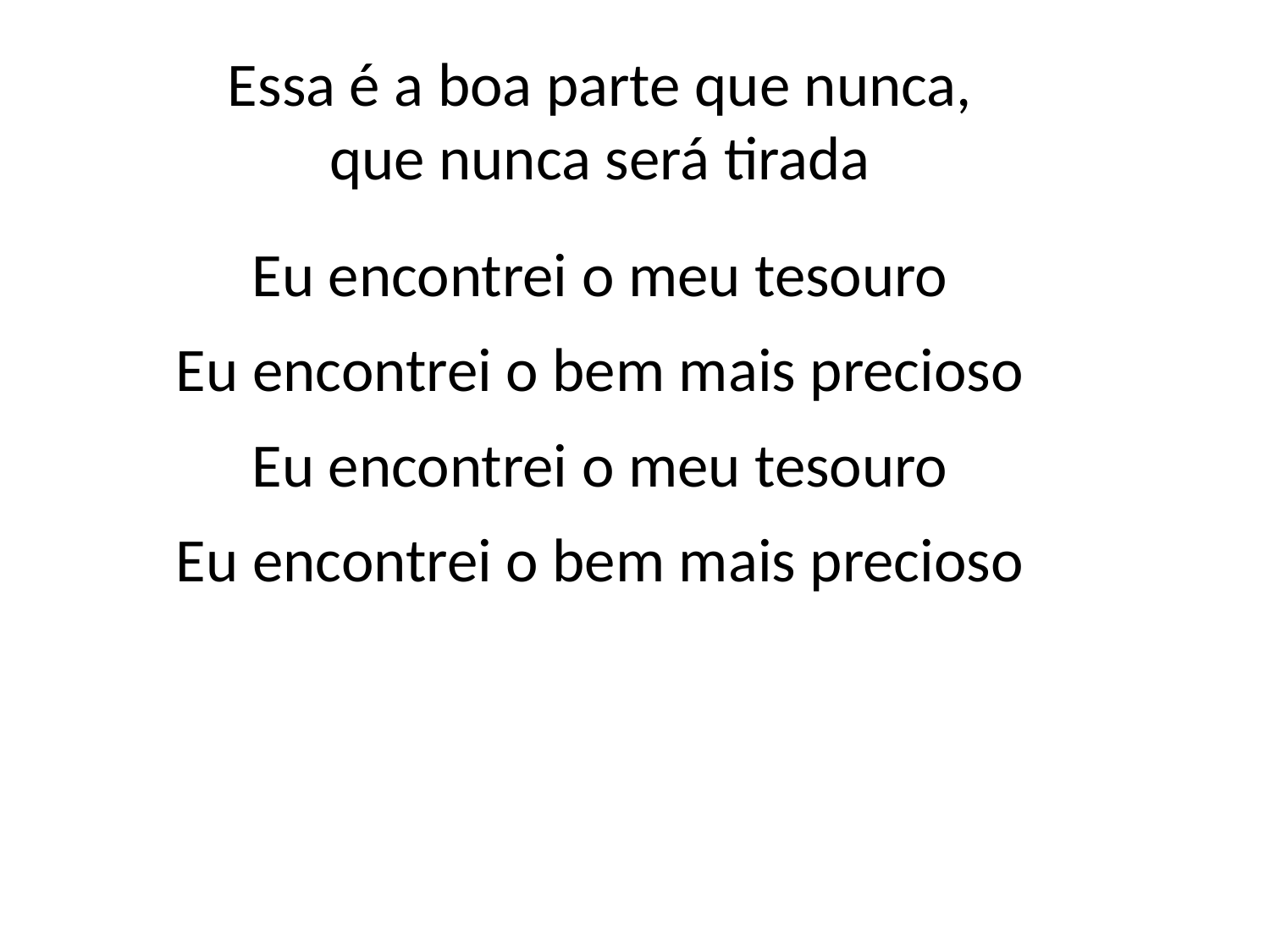

Essa é a boa parte que nunca,
que nunca será tirada

Eu encontrei o meu tesouro

Eu encontrei o bem mais precioso

Eu encontrei o meu tesouro

Eu encontrei o bem mais precioso

#